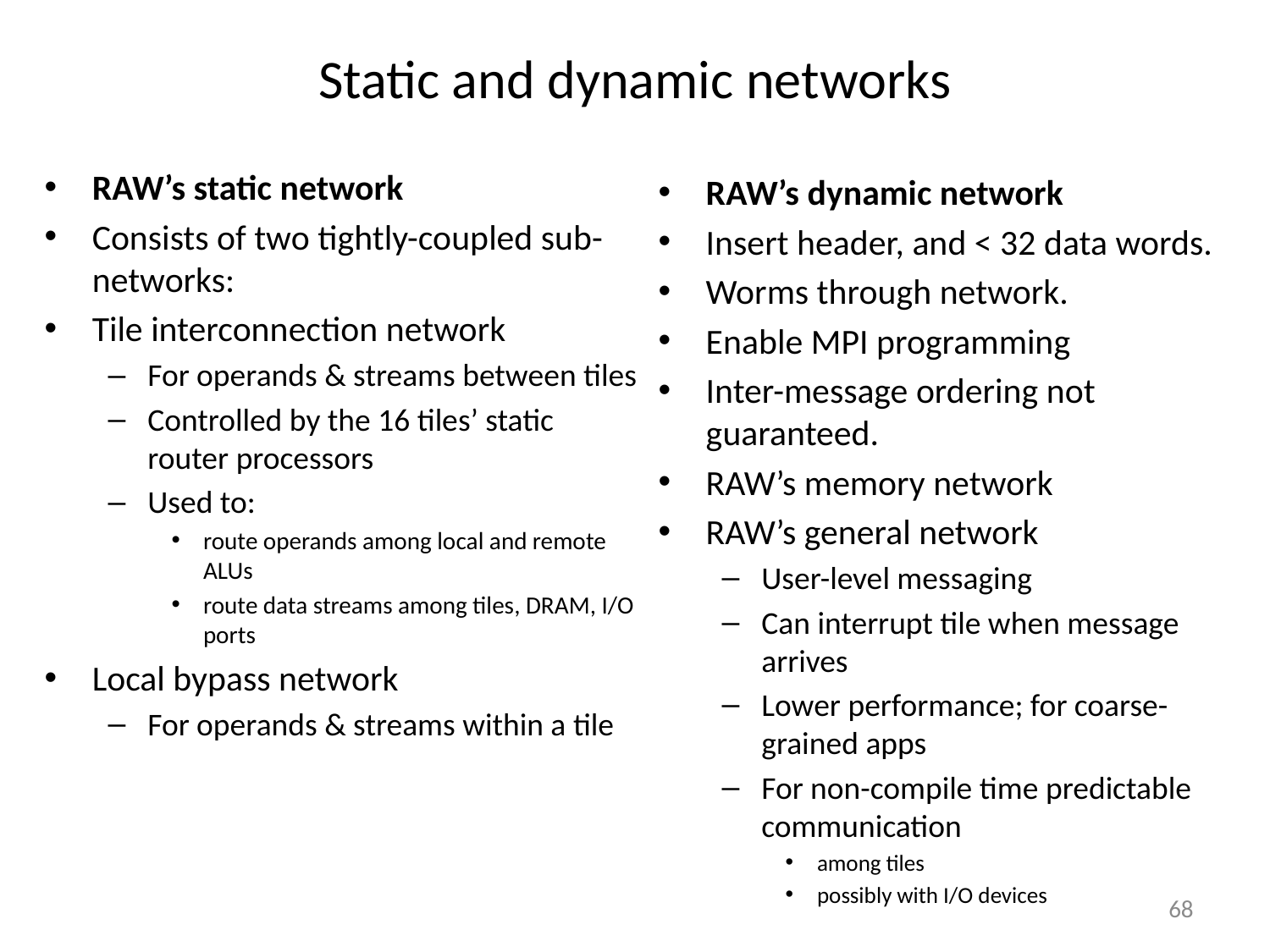

# Static and dynamic networks
RAW’s static network
Consists of two tightly-coupled sub-networks:
Tile interconnection network
For operands & streams between tiles
Controlled by the 16 tiles’ static router processors
Used to:
route operands among local and remote ALUs
route data streams among tiles, DRAM, I/O ports
Local bypass network
For operands & streams within a tile
RAW’s dynamic network
Insert header, and < 32 data words.
Worms through network.
Enable MPI programming
Inter-message ordering not guaranteed.
RAW’s memory network
RAW’s general network
User-level messaging
Can interrupt tile when message arrives
Lower performance; for coarse-grained apps
For non-compile time predictable communication
among tiles
possibly with I/O devices
68